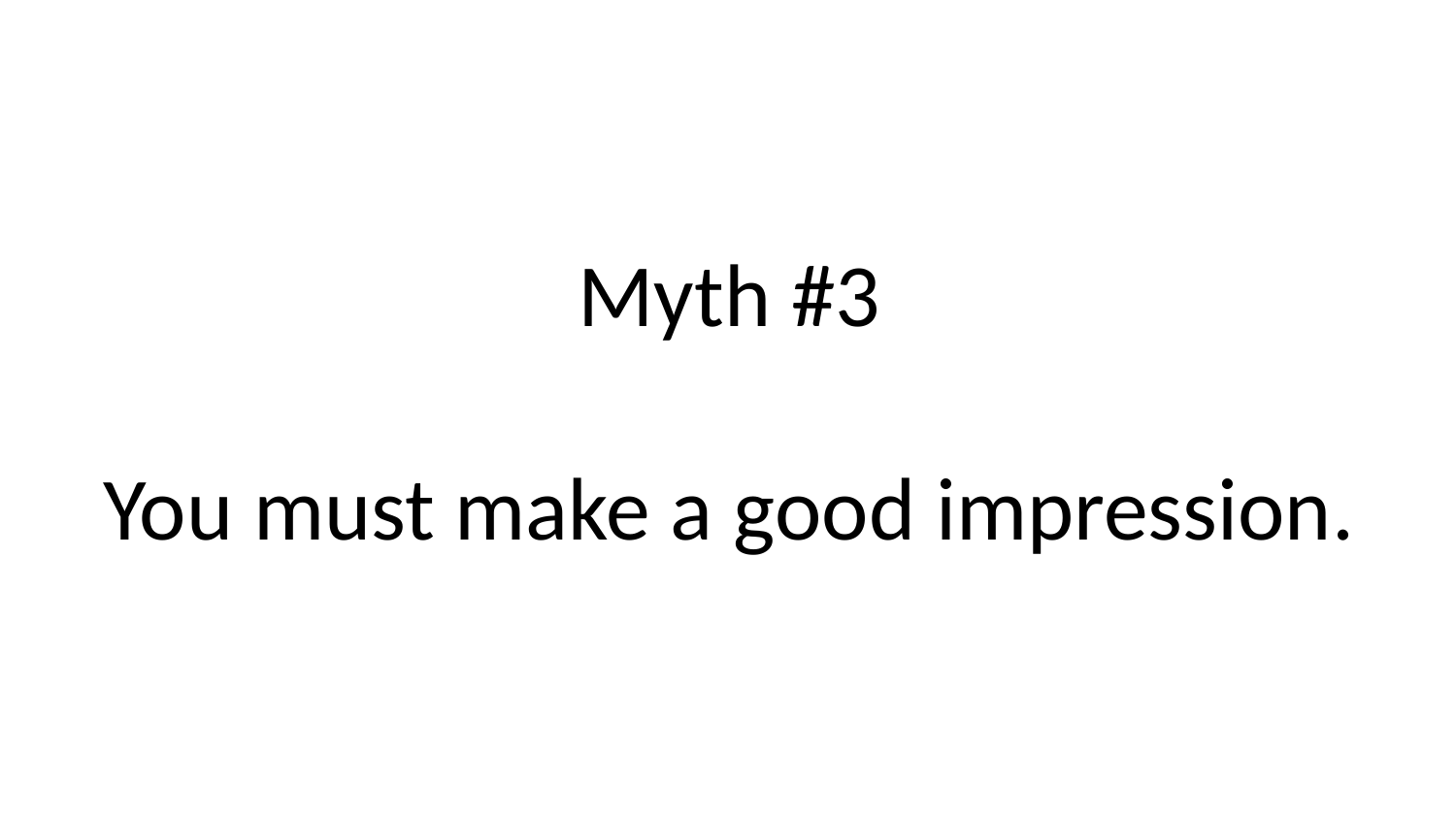

Myth #3

You must make a good impression.